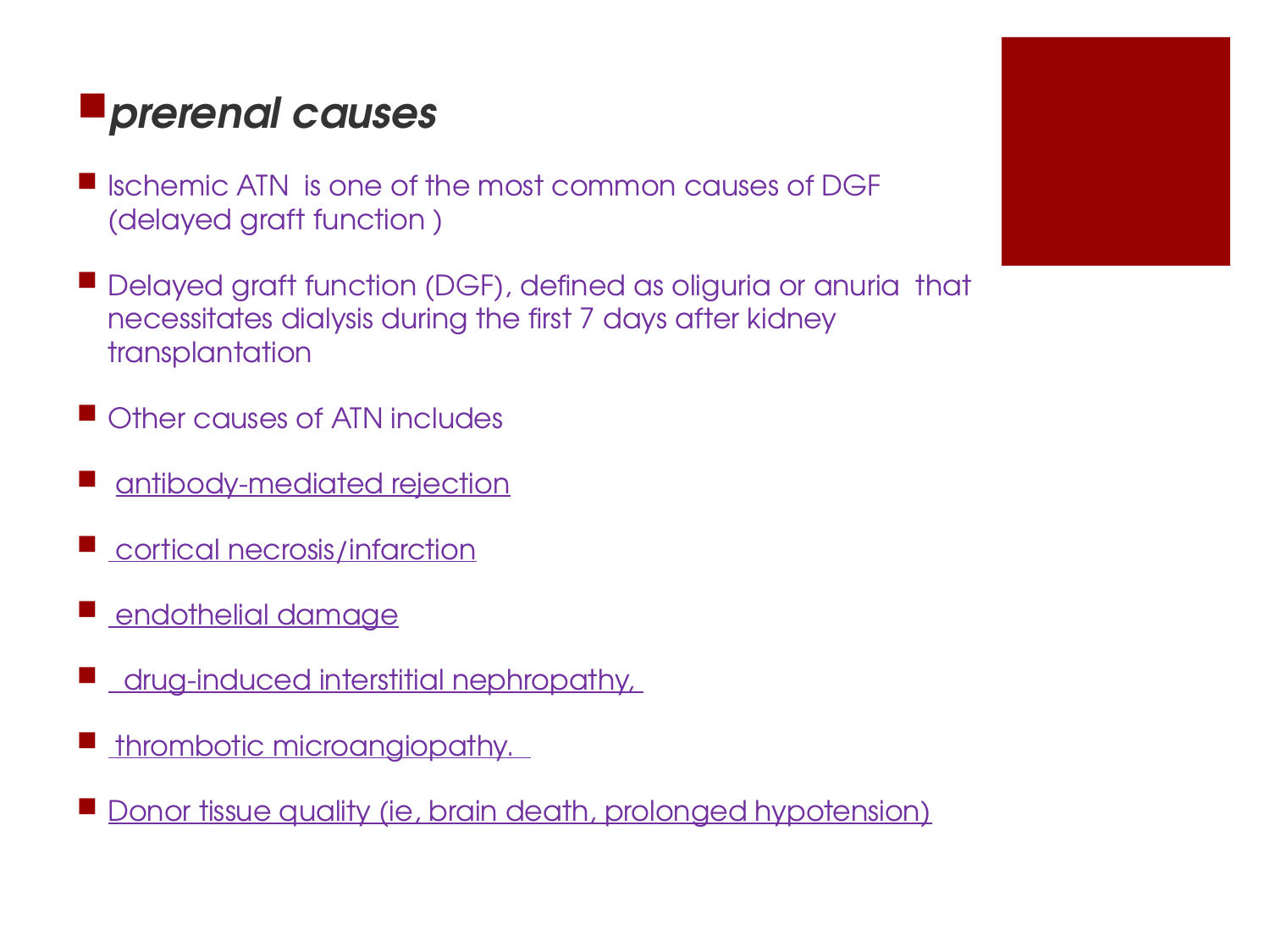

#
prerenal causes
Ischemic ATN  is one of the most common causes of DGF (delayed graft function )
Delayed graft function (DGF), defined as oliguria or anuria  that necessitates dialysis during the first 7 days after kidney transplantation
Other causes of ATN includes
 antibody-mediated rejection
 cortical necrosis/infarction
 endothelial damage
  drug-induced interstitial nephropathy,
 thrombotic microangiopathy.
Donor tissue quality (ie, brain death, prolonged hypotension)